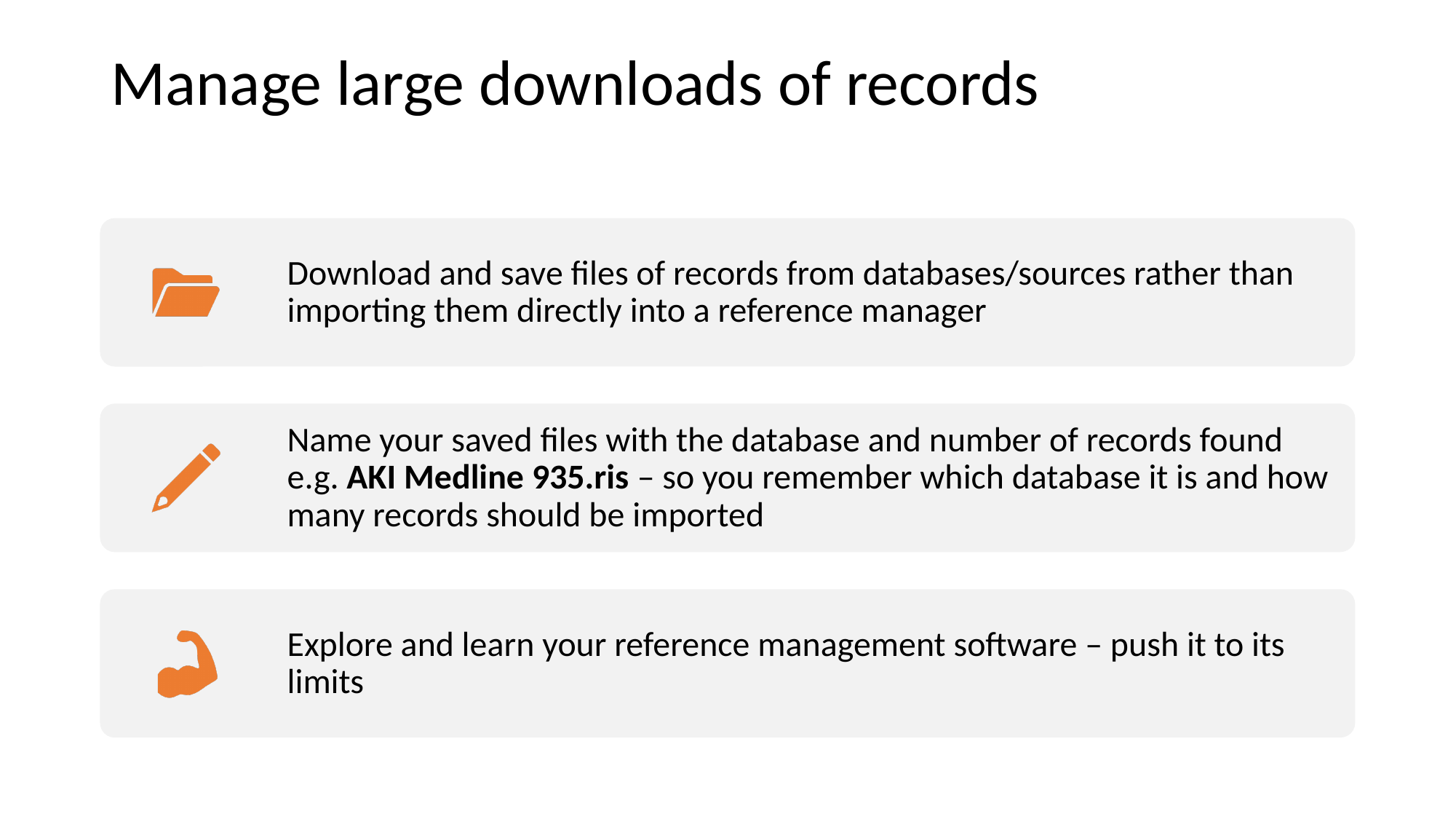

# Manage large downloads of records
Download and save files of records from databases/sources rather than importing them directly into a reference manager
Name your saved files with the database and number of records found e.g. AKI Medline 935.ris – so you remember which database it is and how many records should be imported
Explore and learn your reference management software – push it to its limits